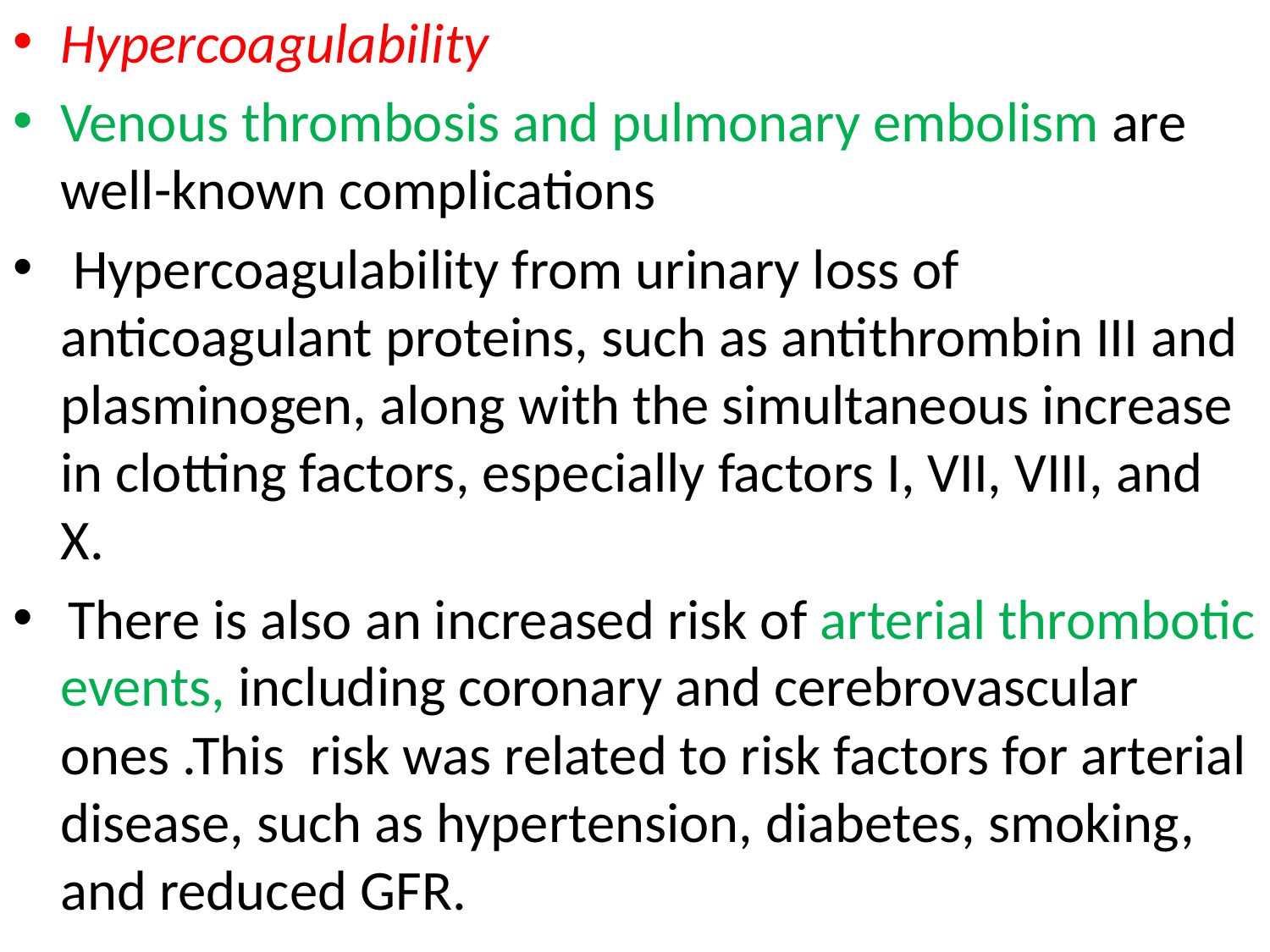

Hypercoagulability
Venous thrombosis and pulmonary embolism are well-known complications
 Hypercoagulability from urinary loss of anticoagulant proteins, such as antithrombin III and plasminogen, along with the simultaneous increase in clotting factors, especially factors I, VII, VIII, and X.
 There is also an increased risk of arterial thrombotic events, including coronary and cerebrovascular ones .This  risk was related to risk factors for arterial disease, such as hypertension, diabetes, smoking, and reduced GFR.